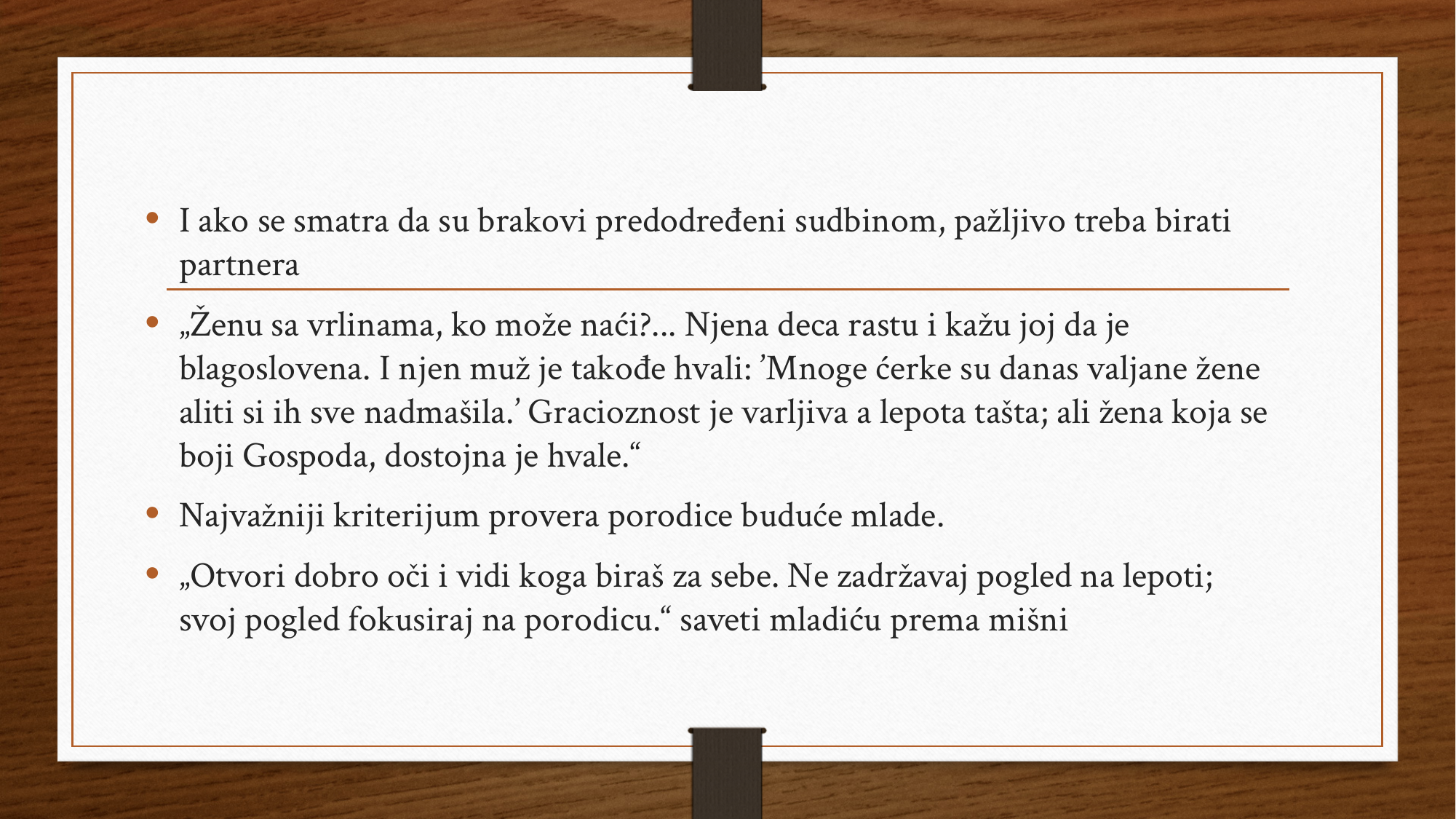

I ako se smatra da su brakovi predodređeni sudbinom, pažljivo treba birati partnera
„Ženu sa vrlinama, ko može naći?... Njena deca rastu i kažu joj da je blagoslovena. I njen muž je takođe hvali: ’Mnoge ćerke su danas valjane žene aliti si ih sve nadmašila.’ Gracioznost je varljiva a lepota tašta; ali žena koja se boji Gospoda, dostojna je hvale.“
Najvažniji kriterijum provera porodice buduće mlade.
„Otvori dobro oči i vidi koga biraš za sebe. Ne zadržavaj pogled na lepoti; svoj pogled fokusiraj na porodicu.“ saveti mladiću prema mišni